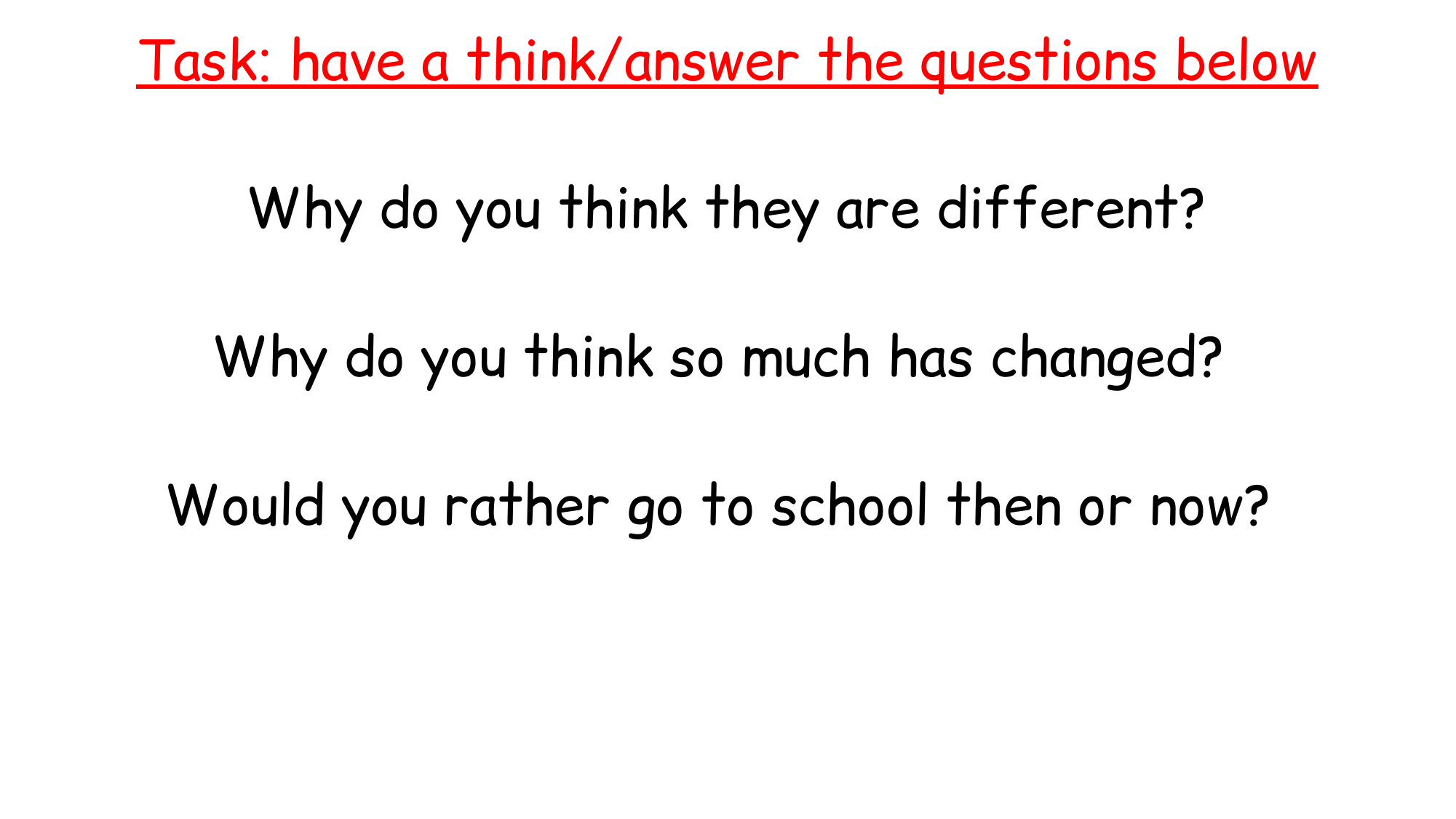

Task: have a think/answer the questions below

Why do you think they are different?

Why do you think so much has changed?

Would you rather go to school then or now?